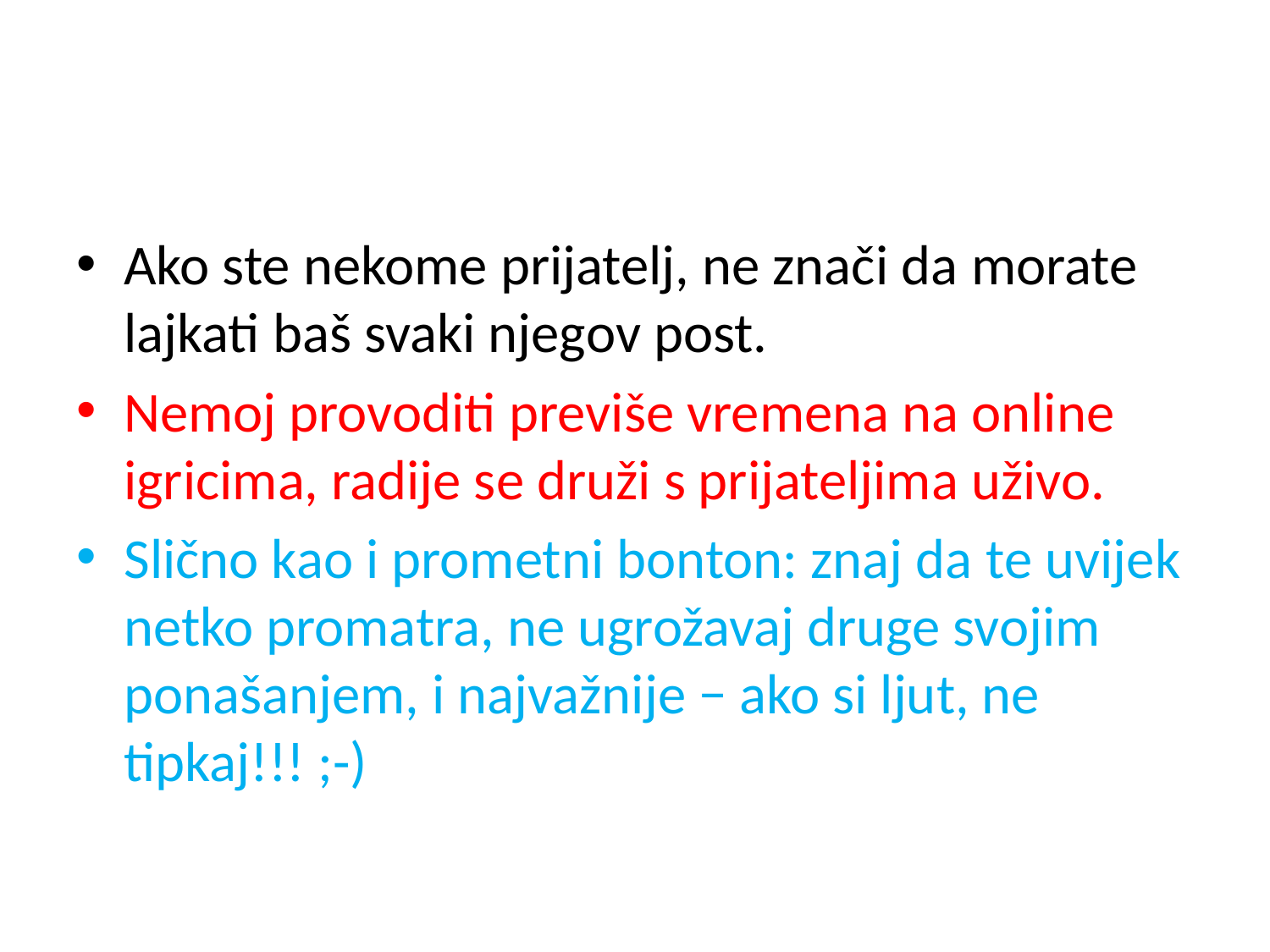

#
Ako ste nekome prijatelj, ne znači da morate lajkati baš svaki njegov post.
Nemoj provoditi previše vremena na online igricima, radije se druži s prijateljima uživo.
Slično kao i prometni bonton: znaj da te uvijek netko promatra, ne ugrožavaj druge svojim ponašanjem, i najvažnije − ako si ljut, ne tipkaj!!! ;-)